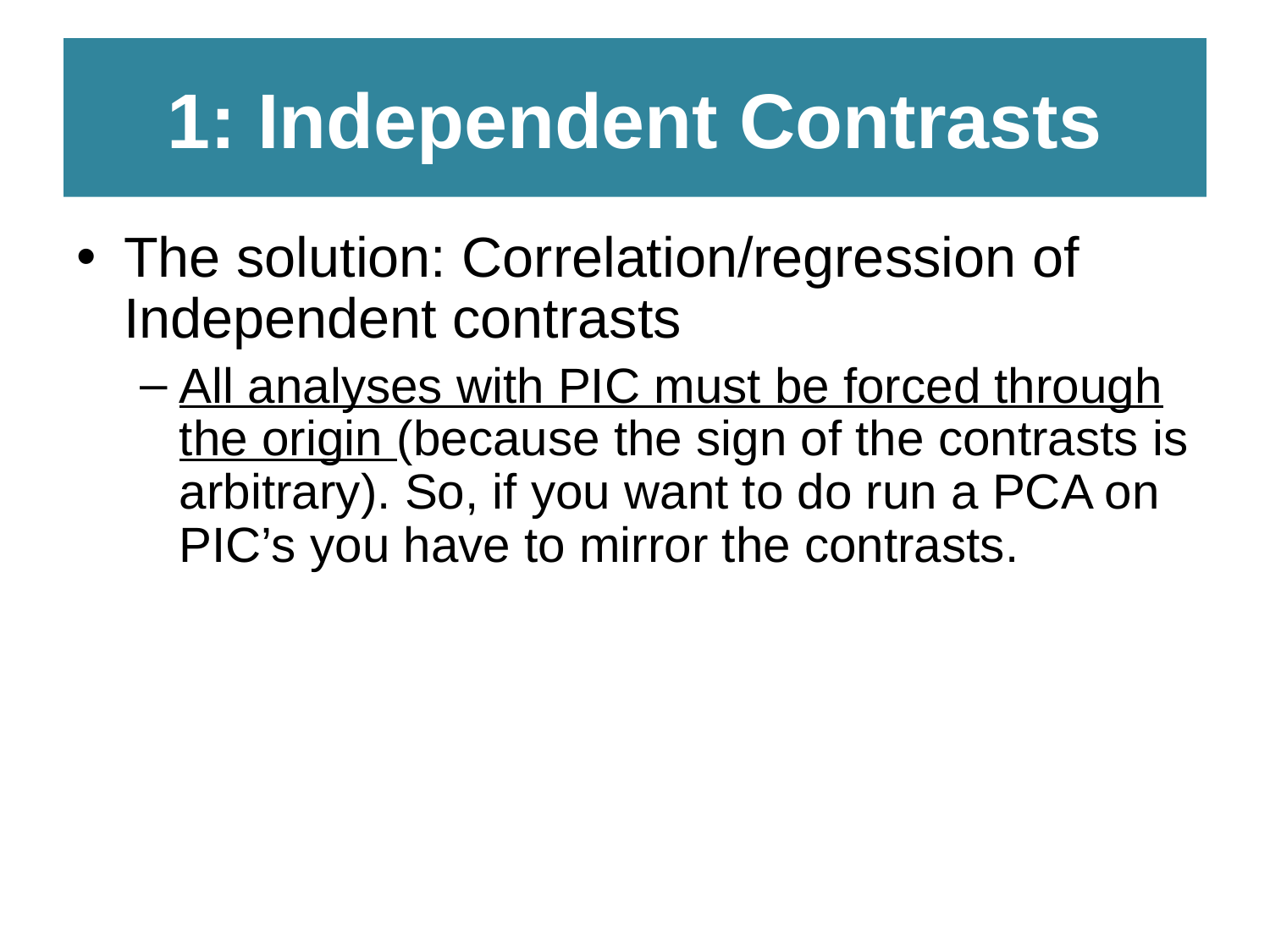

# 1: Independent Contrasts
The solution: Correlation/regression of Independent contrasts
All analyses with PIC must be forced through the origin (because the sign of the contrasts is arbitrary). So, if you want to do run a PCA on PIC’s you have to mirror the contrasts.